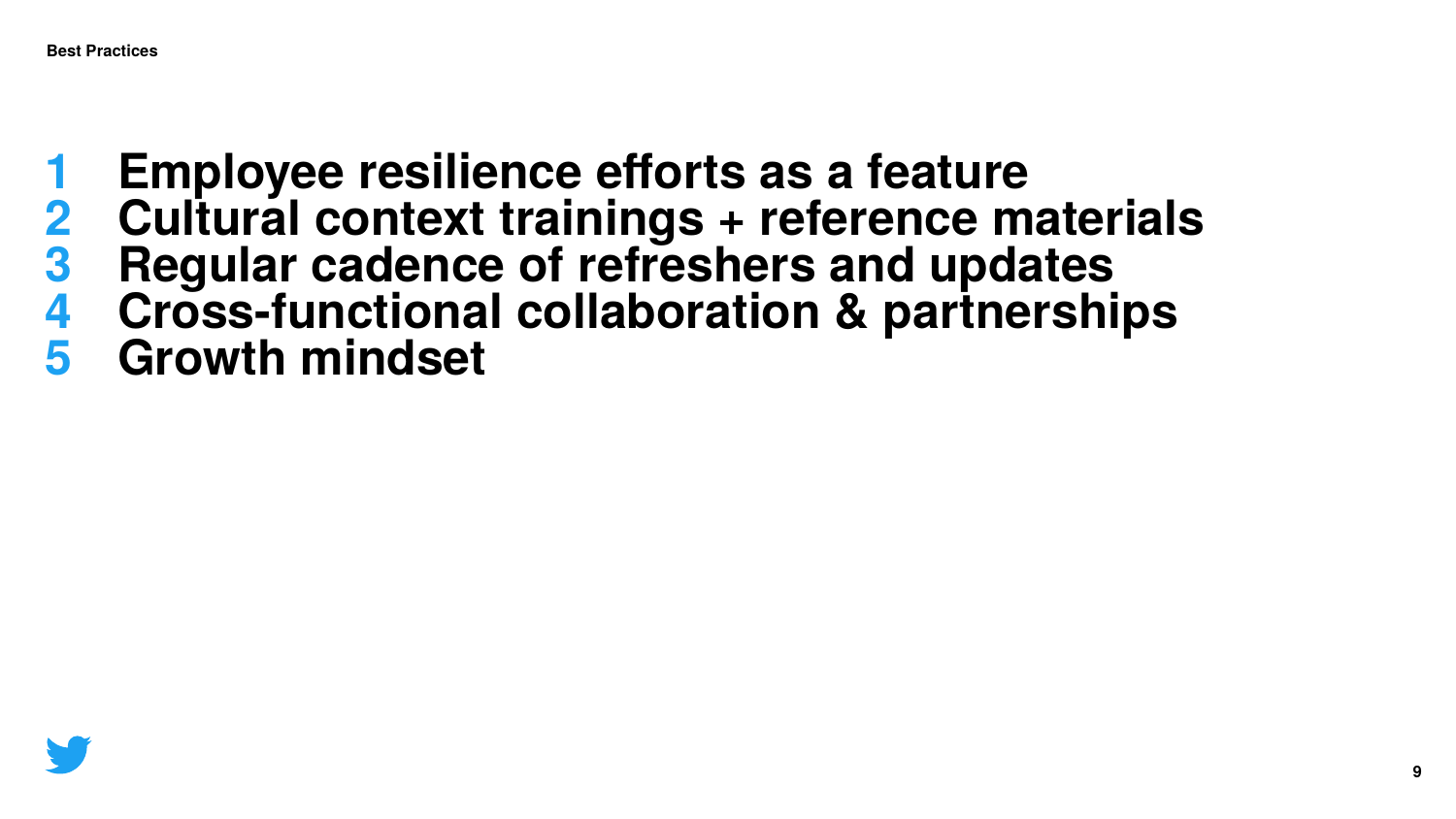

Best Practices
Employee resilience efforts as a feature
Cultural context trainings + reference materials
Regular cadence of refreshers and updates
Cross-functional collaboration & partnerships
Growth mindset
1
2
3
4
5
9